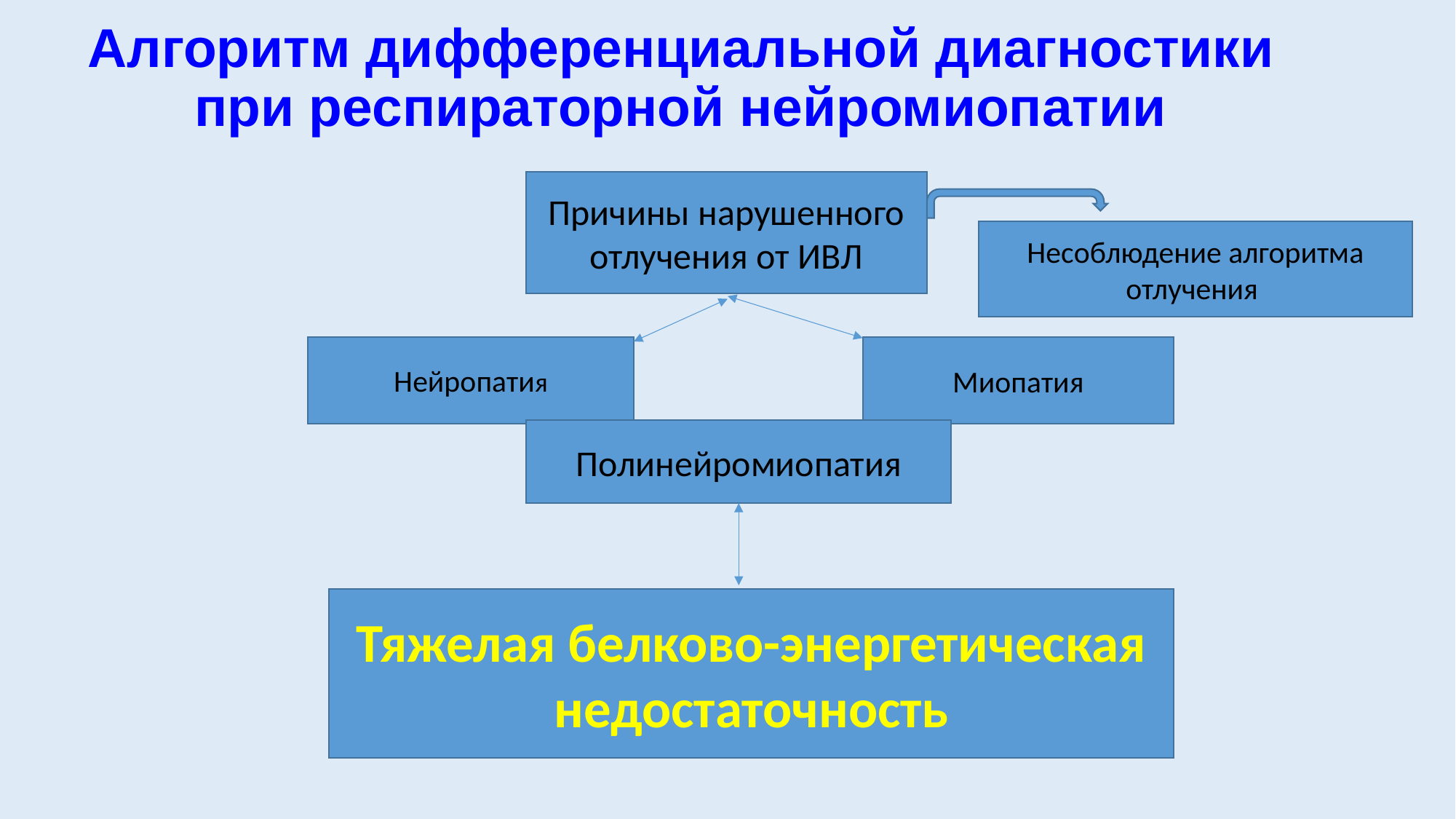

# Алгоритм дифференциальной диагностики при респираторной нейромиопатии
Причины нарушенного отлучения от ИВЛ

Несоблюдение алгоритма отлучения
Нейропатия
Миопатия
Полинейромиопатия
Тяжелая белково-энергетическая недостаточность